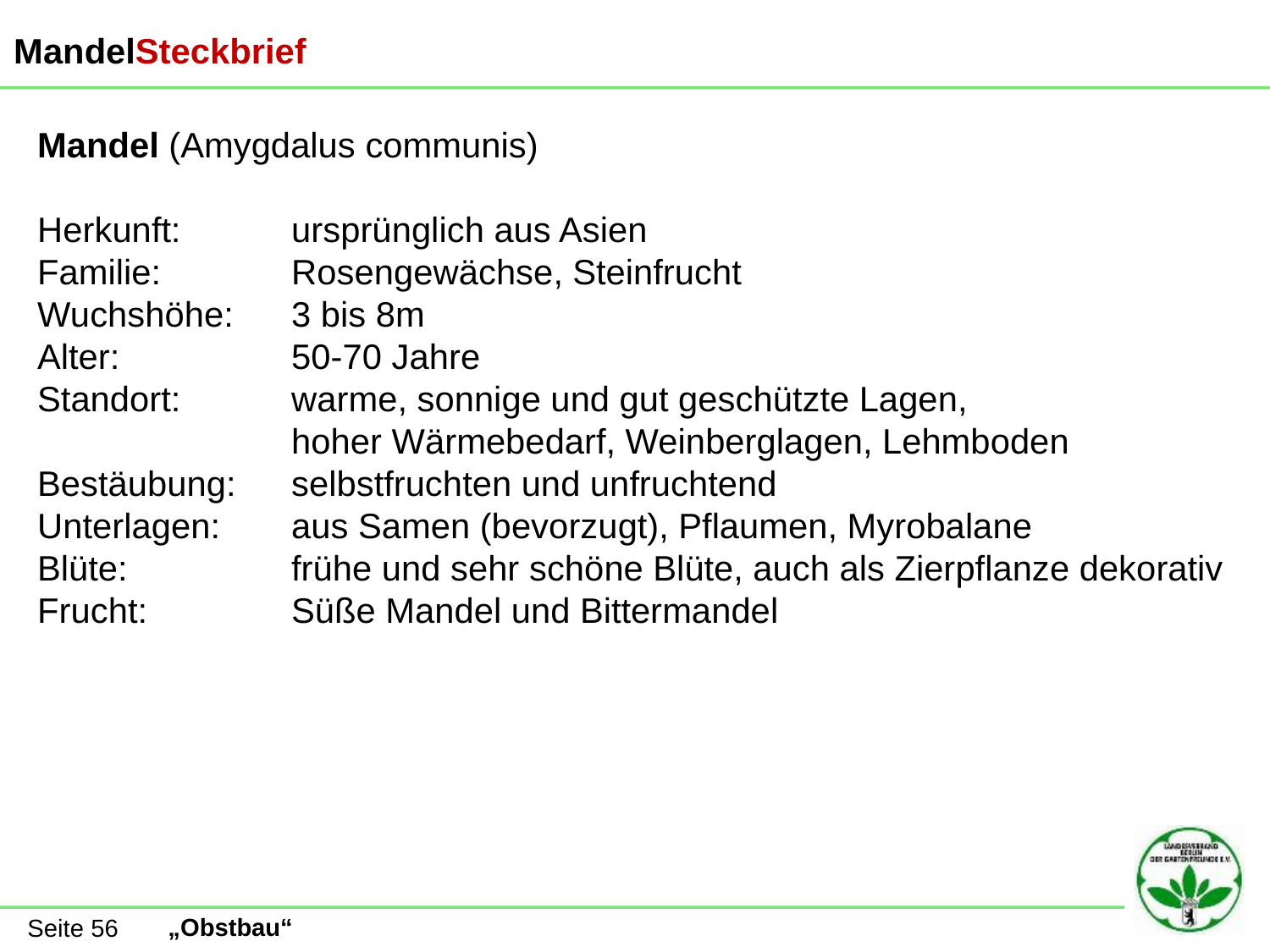

MandelSteckbrief
Mandel (Amygdalus communis)

Herkunft:	ursprünglich aus Asien
Familie:		Rosengewächse, Steinfrucht
Wuchshöhe:	3 bis 8m
Alter:		50-70 Jahre
Standort:	warme, sonnige und gut geschützte Lagen,
		hoher Wärmebedarf, Weinberglagen, Lehmboden
Bestäubung:	selbstfruchten und unfruchtend
Unterlagen:	aus Samen (bevorzugt), Pflaumen, Myrobalane
Blüte:		frühe und sehr schöne Blüte, auch als Zierpflanze dekorativ
Frucht:		Süße Mandel und Bittermandel

Seite 56
„Obstbau“